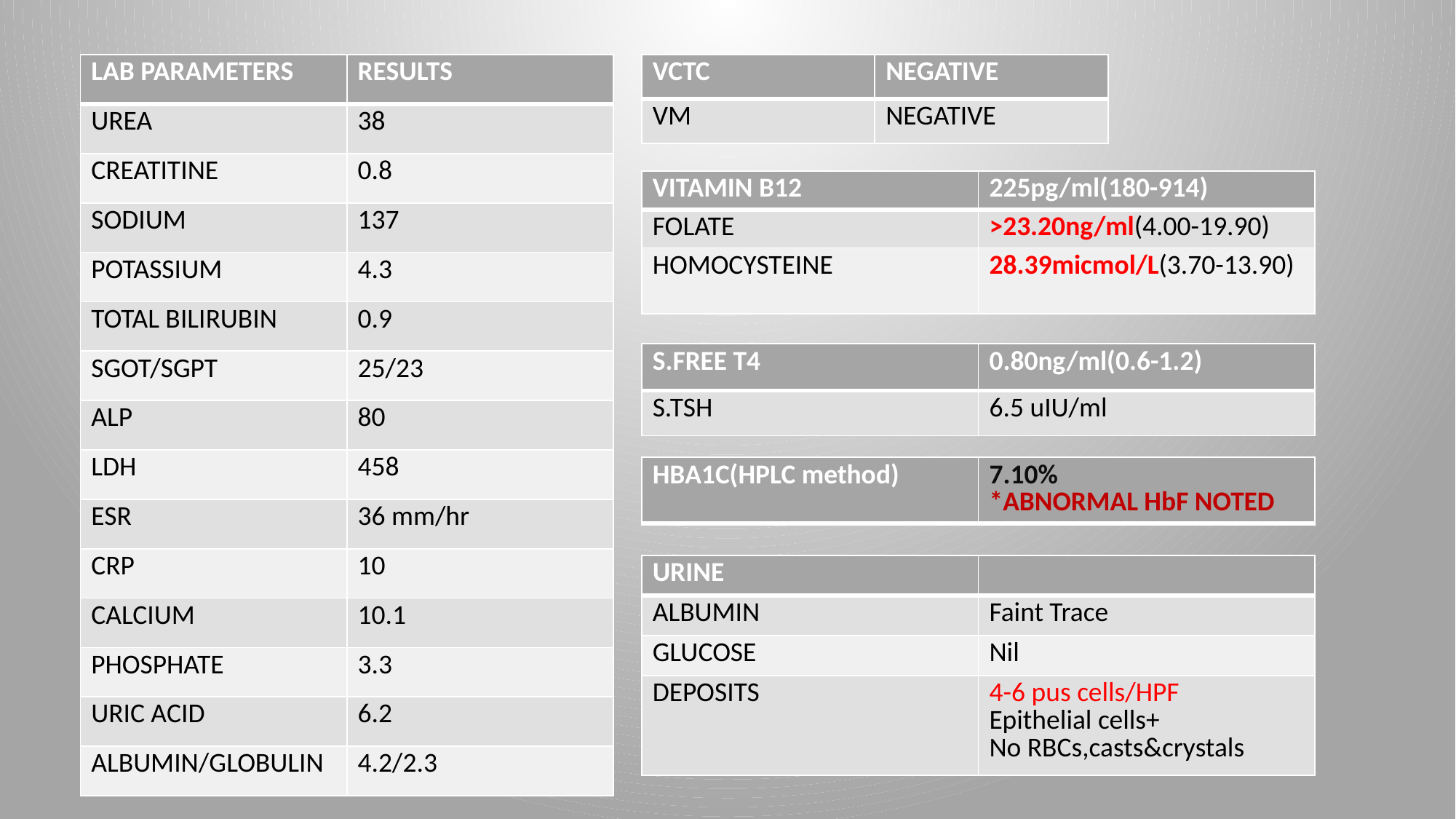

| LAB PARAMETERS | RESULTS |
| --- | --- |
| UREA | 38 |
| CREATITINE | 0.8 |
| SODIUM | 137 |
| POTASSIUM | 4.3 |
| TOTAL BILIRUBIN | 0.9 |
| SGOT/SGPT | 25/23 |
| ALP | 80 |
| LDH | 458 |
| ESR | 36 mm/hr |
| CRP | 10 |
| CALCIUM | 10.1 |
| PHOSPHATE | 3.3 |
| URIC ACID | 6.2 |
| ALBUMIN/GLOBULIN | 4.2/2.3 |
| VCTC | NEGATIVE |
| --- | --- |
| VM | NEGATIVE |
| VITAMIN B12 | 225pg/ml(180-914) |
| --- | --- |
| FOLATE | >23.20ng/ml(4.00-19.90) |
| HOMOCYSTEINE | 28.39micmol/L(3.70-13.90) |
| S.FREE T4 | 0.80ng/ml(0.6-1.2) |
| --- | --- |
| S.TSH | 6.5 uIU/ml |
| HBA1C(HPLC method) | 7.10% \*ABNORMAL HbF NOTED |
| --- | --- |
| URINE |  |
| --- | --- |
| ALBUMIN | Faint Trace |
| GLUCOSE | Nil |
| DEPOSITS | 4-6 pus cells/HPF Epithelial cells+ No RBCs,casts&crystals |